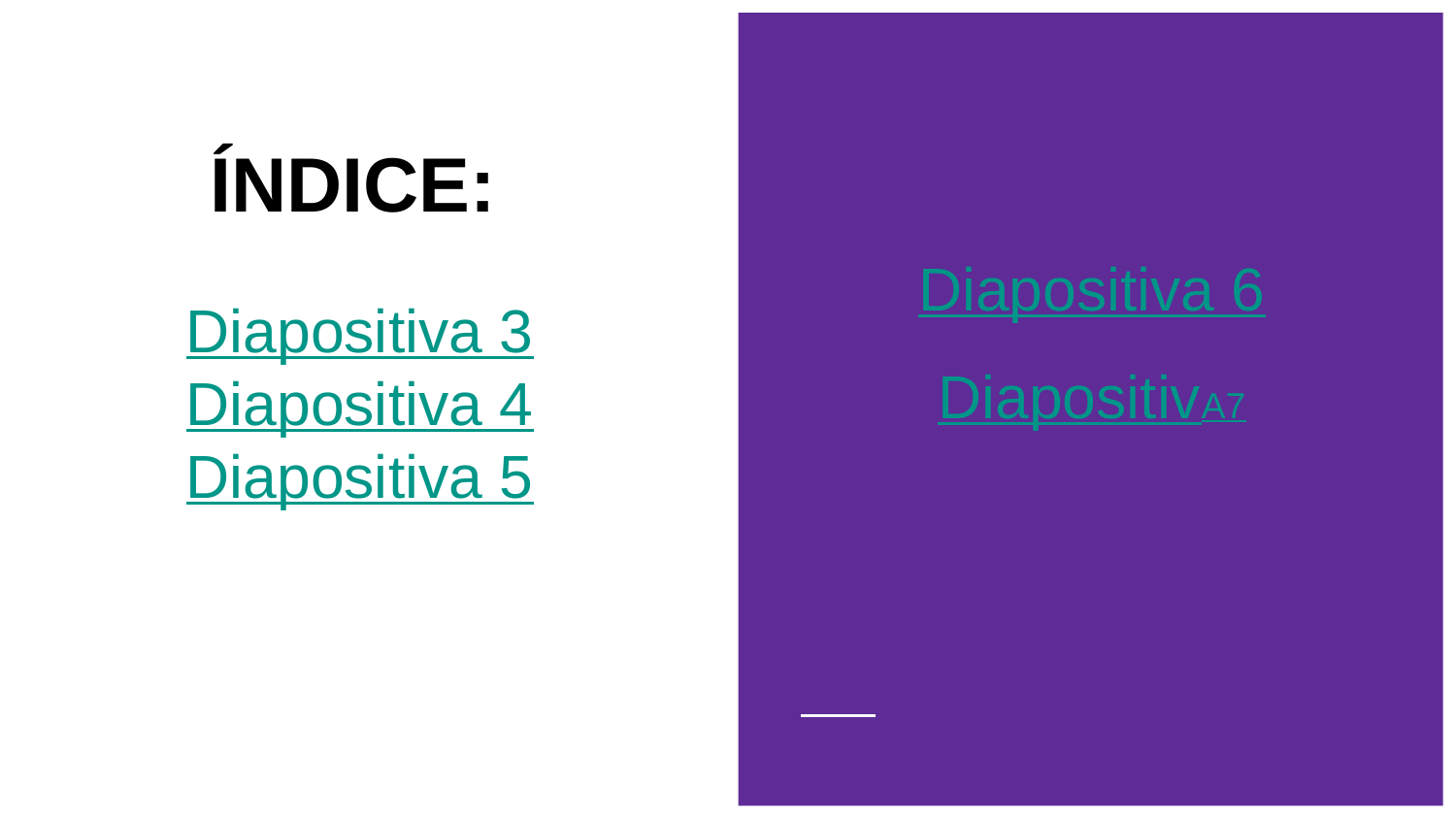

# ÍNDICE:
Diapositiva 6
DiapositivA7

Diapositiva 3
Diapositiva 4
Diapositiva 5